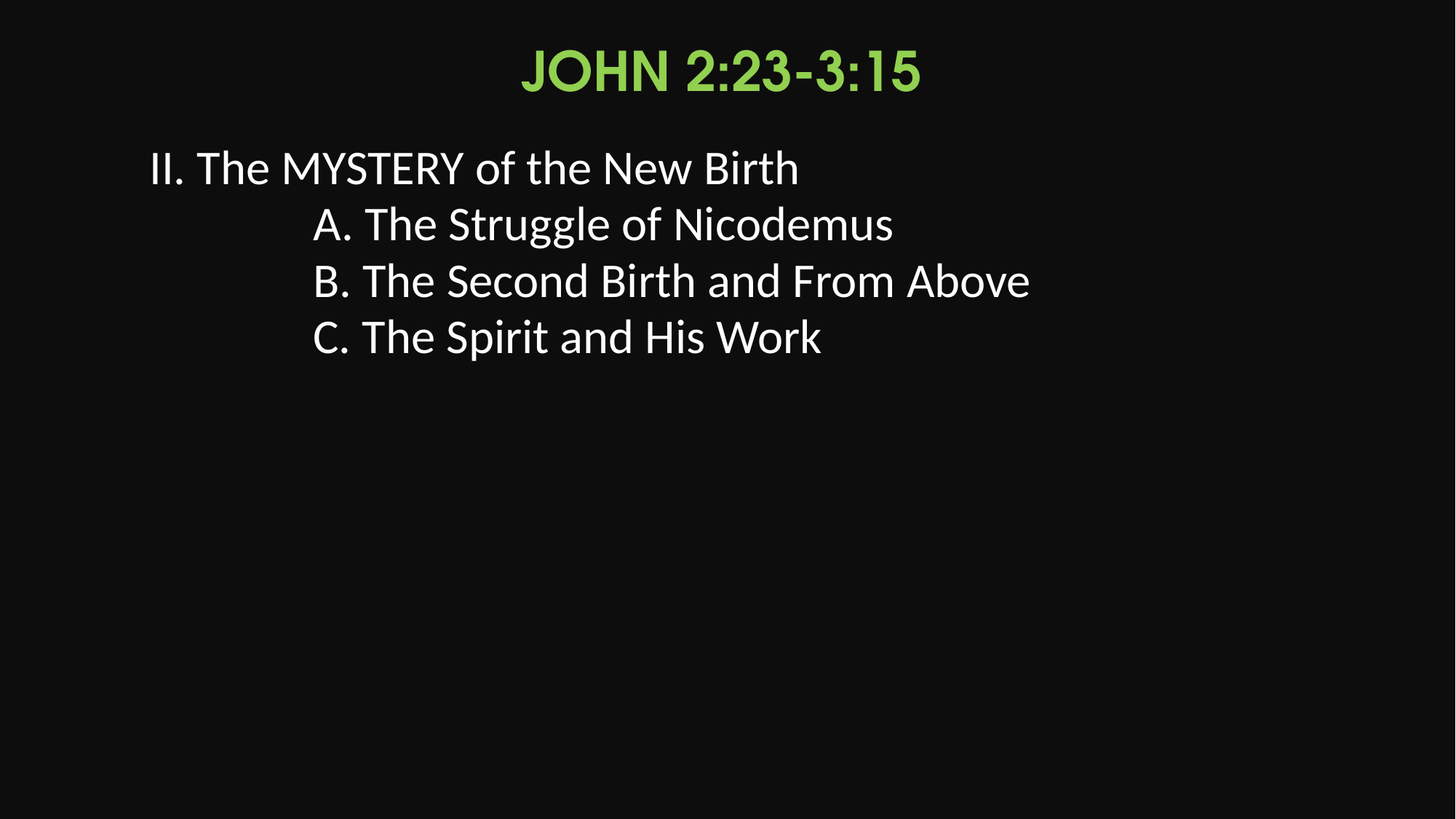

John 2:23-3:15
II. The MYSTERY of the New Birth
	A. The Struggle of Nicodemus
	B. The Second Birth and From Above
	C. The Spirit and His Work